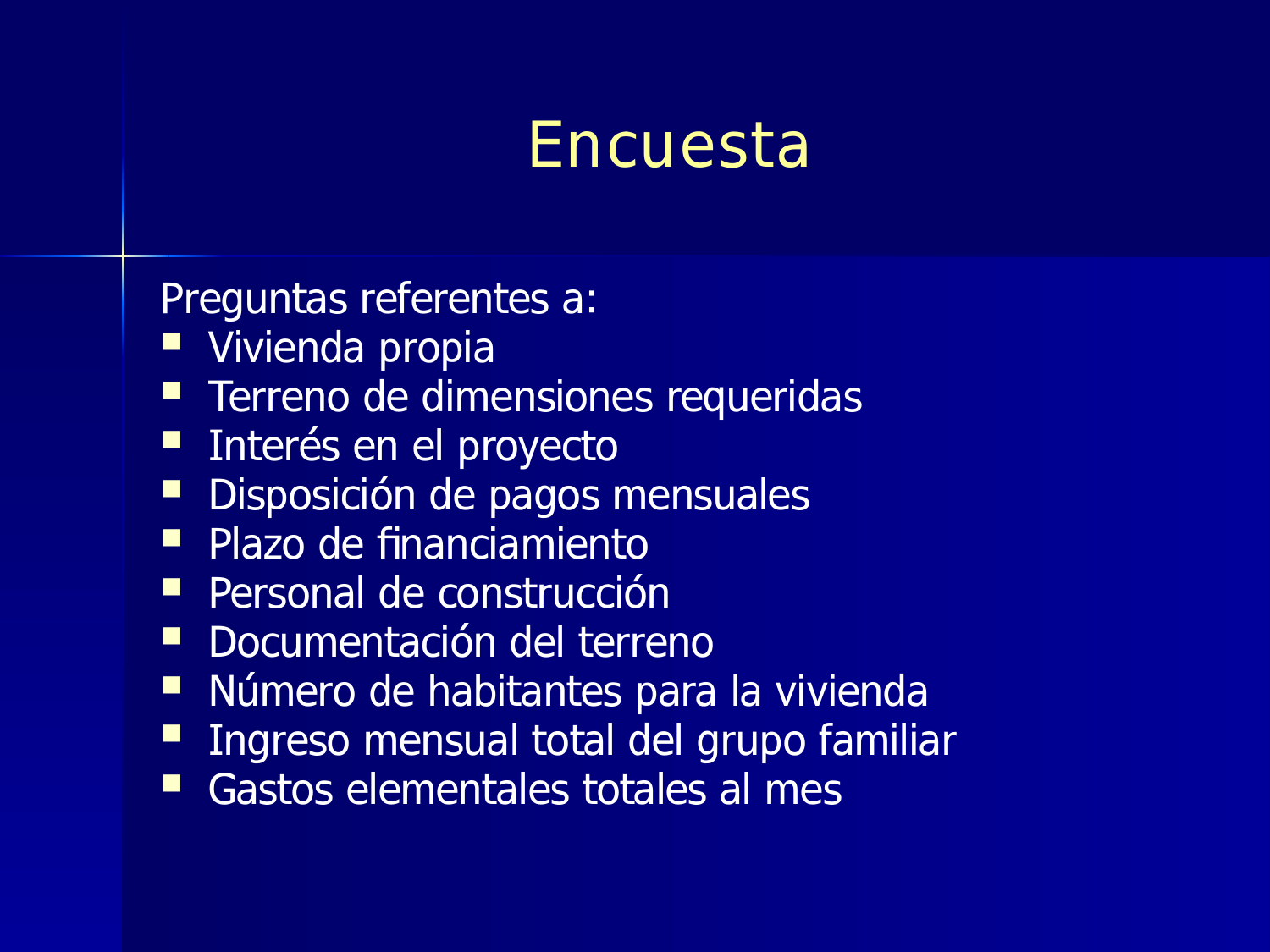

# Encuesta
Preguntas referentes a:
Vivienda propia
Terreno de dimensiones requeridas
Interés en el proyecto
Disposición de pagos mensuales
Plazo de financiamiento
Personal de construcción
Documentación del terreno
Número de habitantes para la vivienda
Ingreso mensual total del grupo familiar
Gastos elementales totales al mes